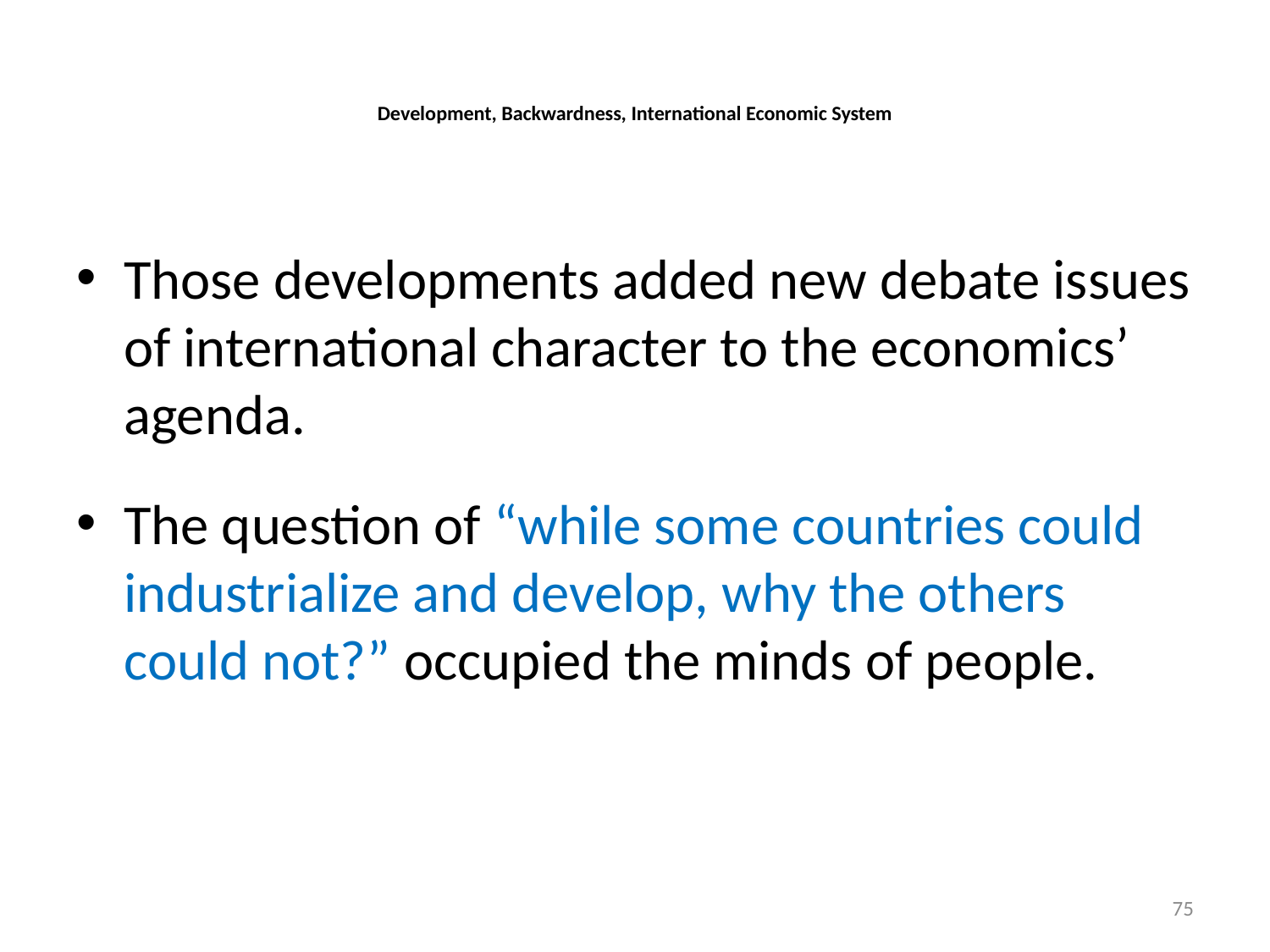

# Development, Backwardness, International Economic System
Those developments added new debate issues of international character to the economics’ agenda.
The question of “while some countries could industrialize and develop, why the others could not?” occupied the minds of people.
75